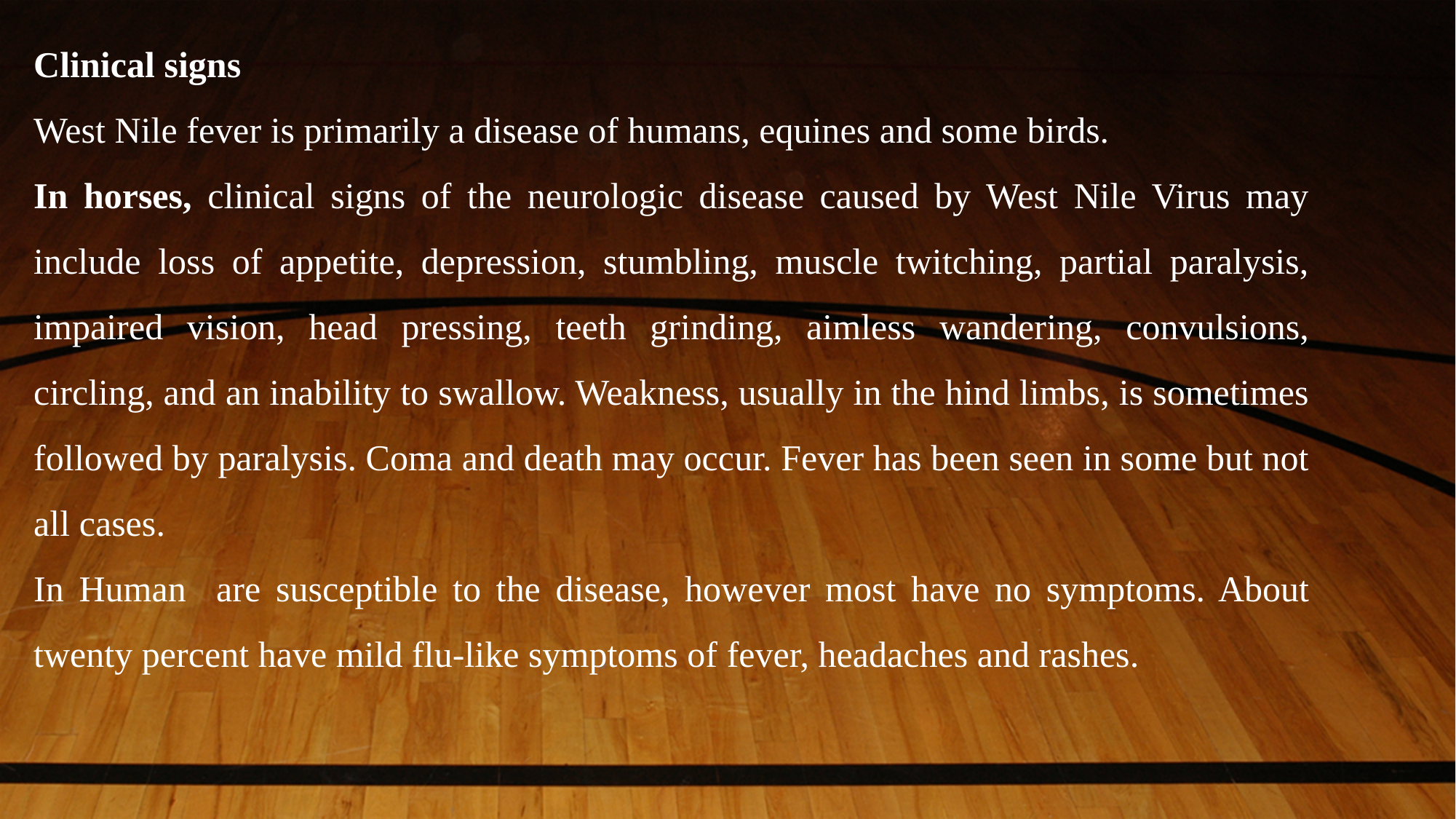

Clinical signs
West Nile fever is primarily a disease of humans, equines and some birds.
In horses, clinical signs of the neurologic disease caused by West Nile Virus may include loss of appetite, depression, stumbling, muscle twitching, partial paralysis, impaired vision, head pressing, teeth grinding, aimless wandering, convulsions, circling, and an inability to swallow. Weakness, usually in the hind limbs, is sometimes followed by paralysis. Coma and death may occur. Fever has been seen in some but not all cases.
In Human  are susceptible to the disease, however most have no symptoms. About twenty percent have mild flu-like symptoms of fever, headaches and rashes.